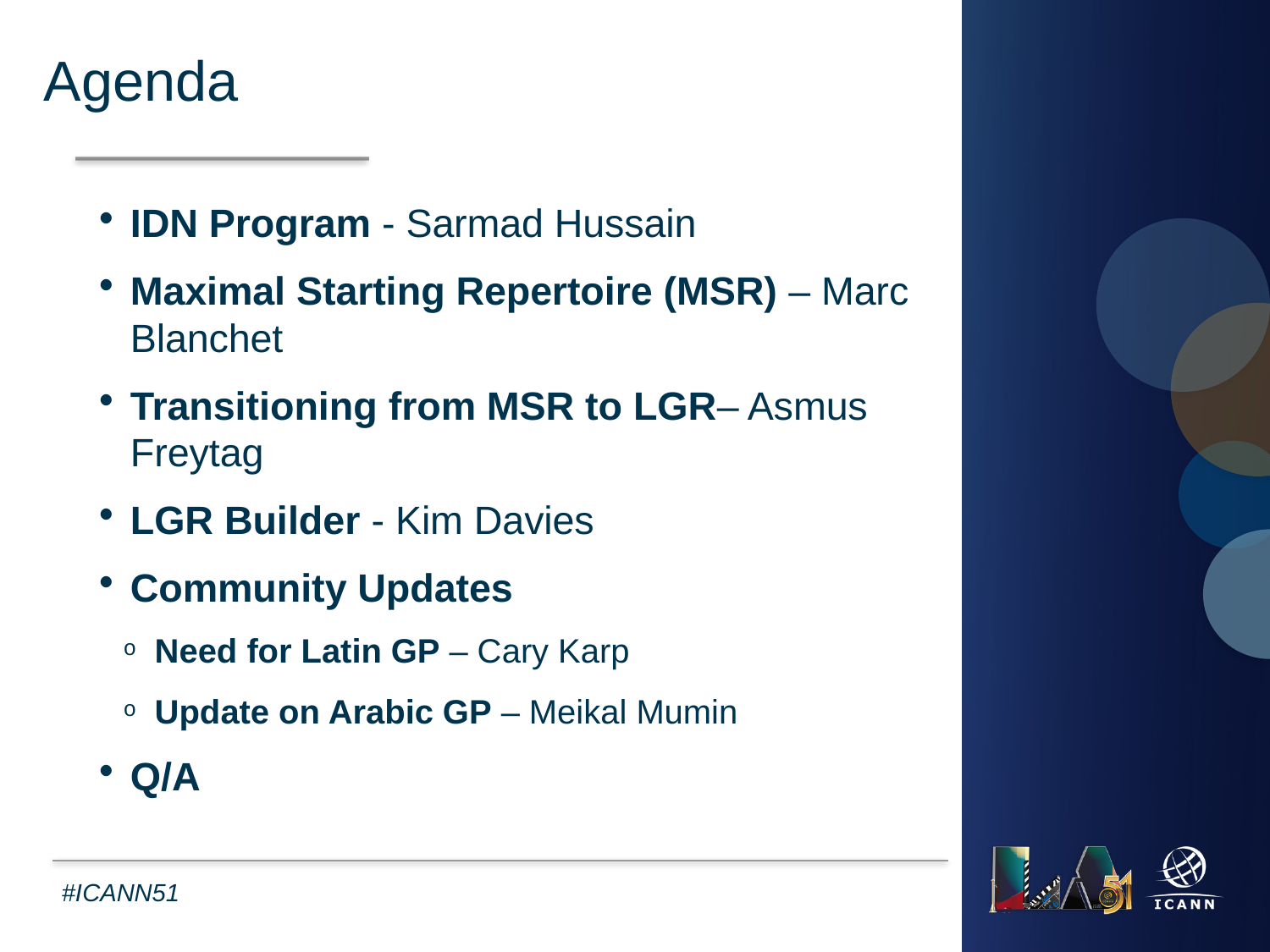

Agenda
IDN Program - Sarmad Hussain
Maximal Starting Repertoire (MSR) – Marc Blanchet
Transitioning from MSR to LGR– Asmus Freytag
LGR Builder - Kim Davies
Community Updates
Need for Latin GP – Cary Karp
Update on Arabic GP – Meikal Mumin
Q/A